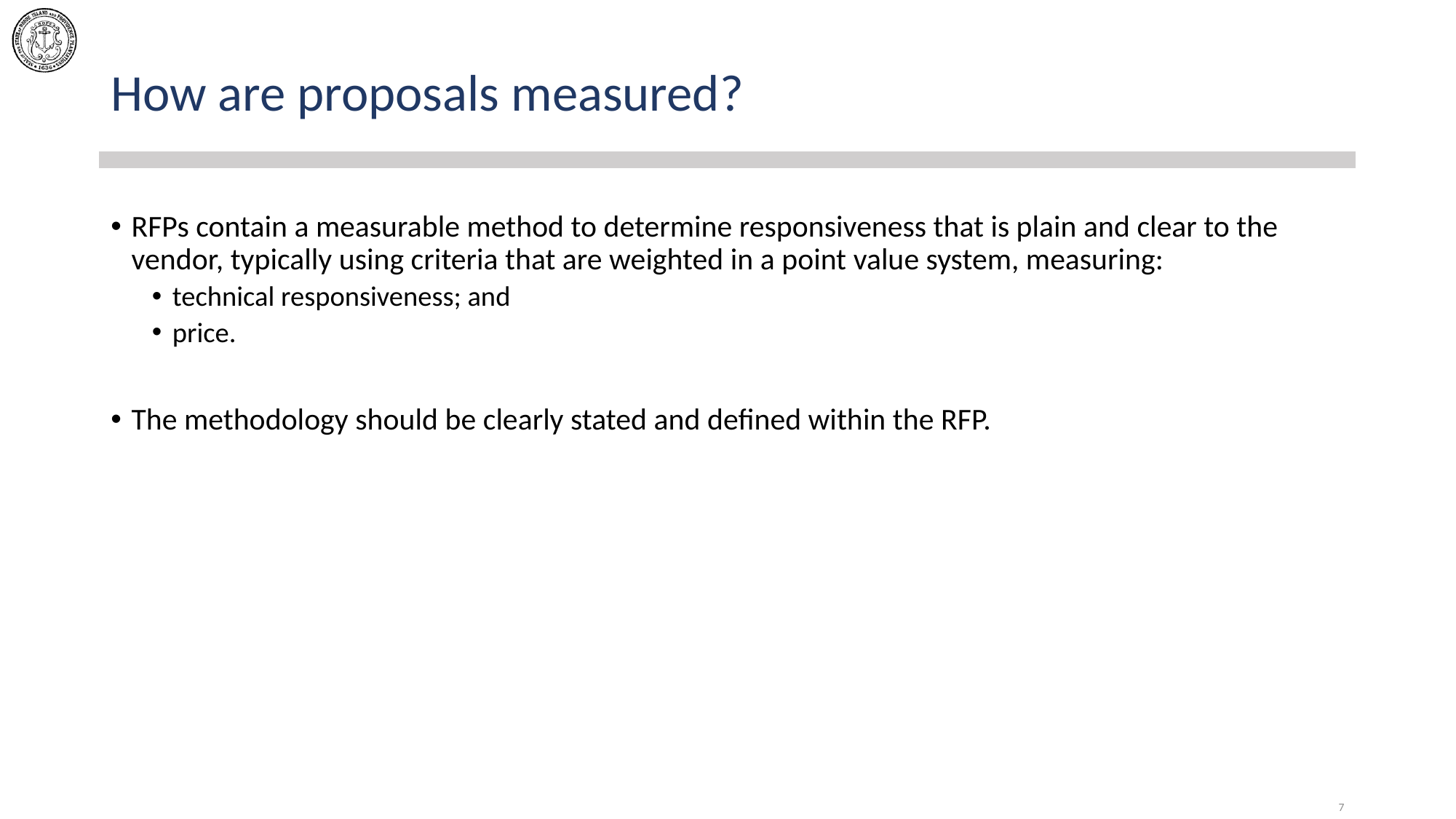

# How are proposals measured?
RFPs contain a measurable method to determine responsiveness that is plain and clear to the vendor, typically using criteria that are weighted in a point value system, measuring:
technical responsiveness; and
price.

The methodology should be clearly stated and defined within the RFP.

7